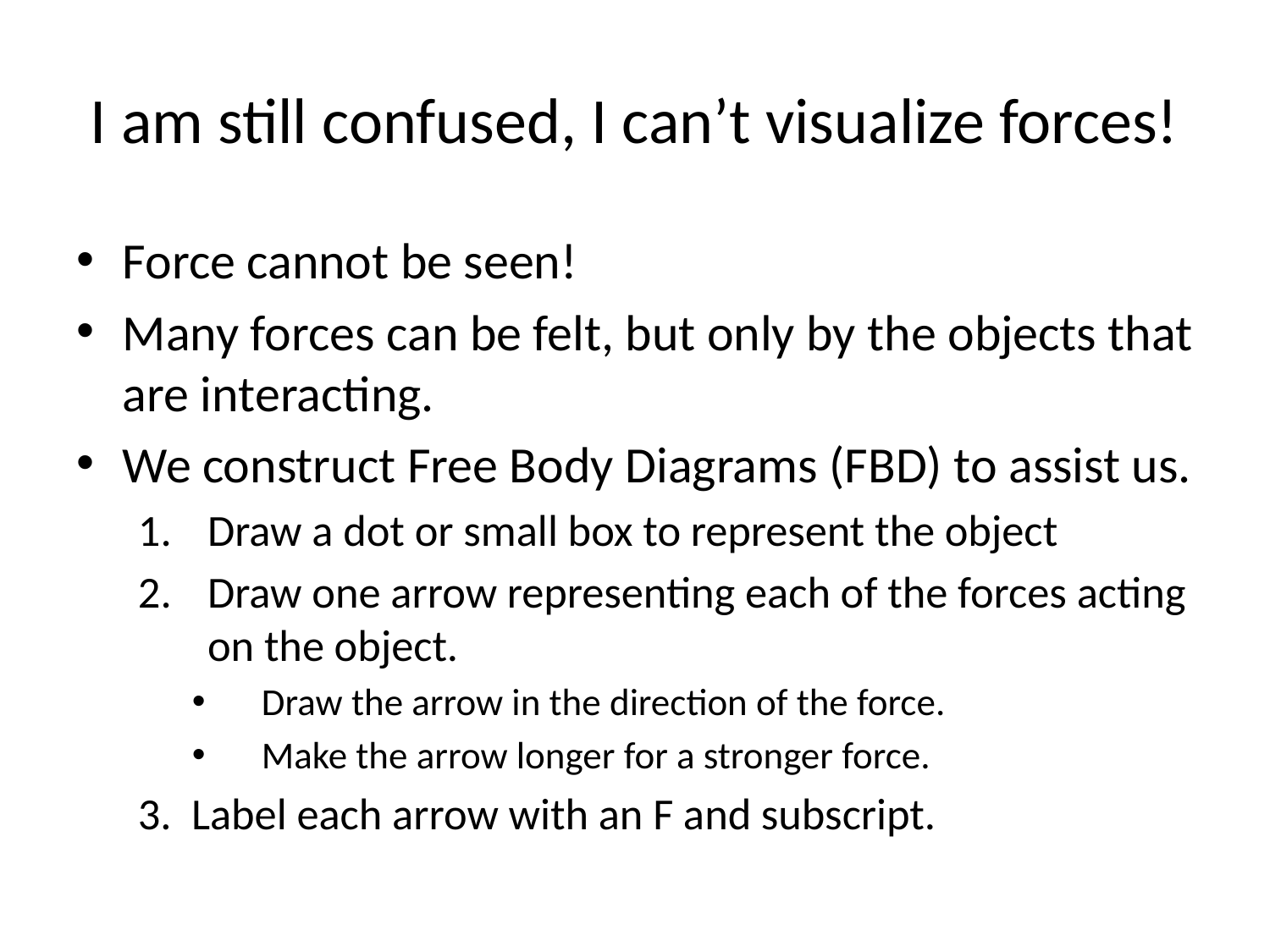

# I am still confused, I can’t visualize forces!
Force cannot be seen!
Many forces can be felt, but only by the objects that are interacting.
We construct Free Body Diagrams (FBD) to assist us.
Draw a dot or small box to represent the object
Draw one arrow representing each of the forces acting on the object.
Draw the arrow in the direction of the force.
Make the arrow longer for a stronger force.
3.  Label each arrow with an F and subscript.